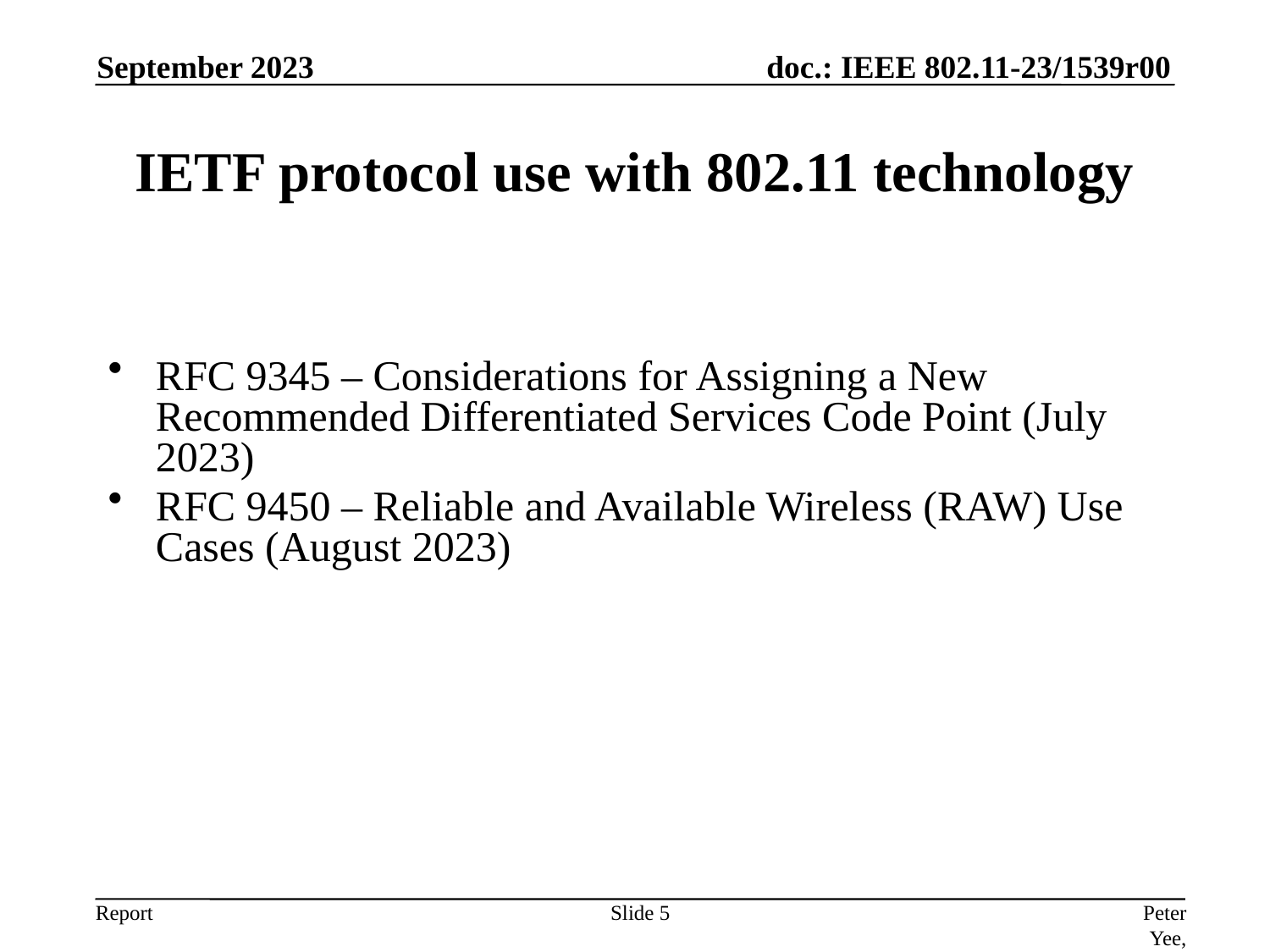

September 2023
# IETF protocol use with 802.11 technology

RFC 9345 – Considerations for Assigning a New Recommended Differentiated Services Code Point (July 2023)
RFC 9450 – Reliable and Available Wireless (RAW) Use Cases (August 2023)
Slide 5
Peter Yee, AKAYLA